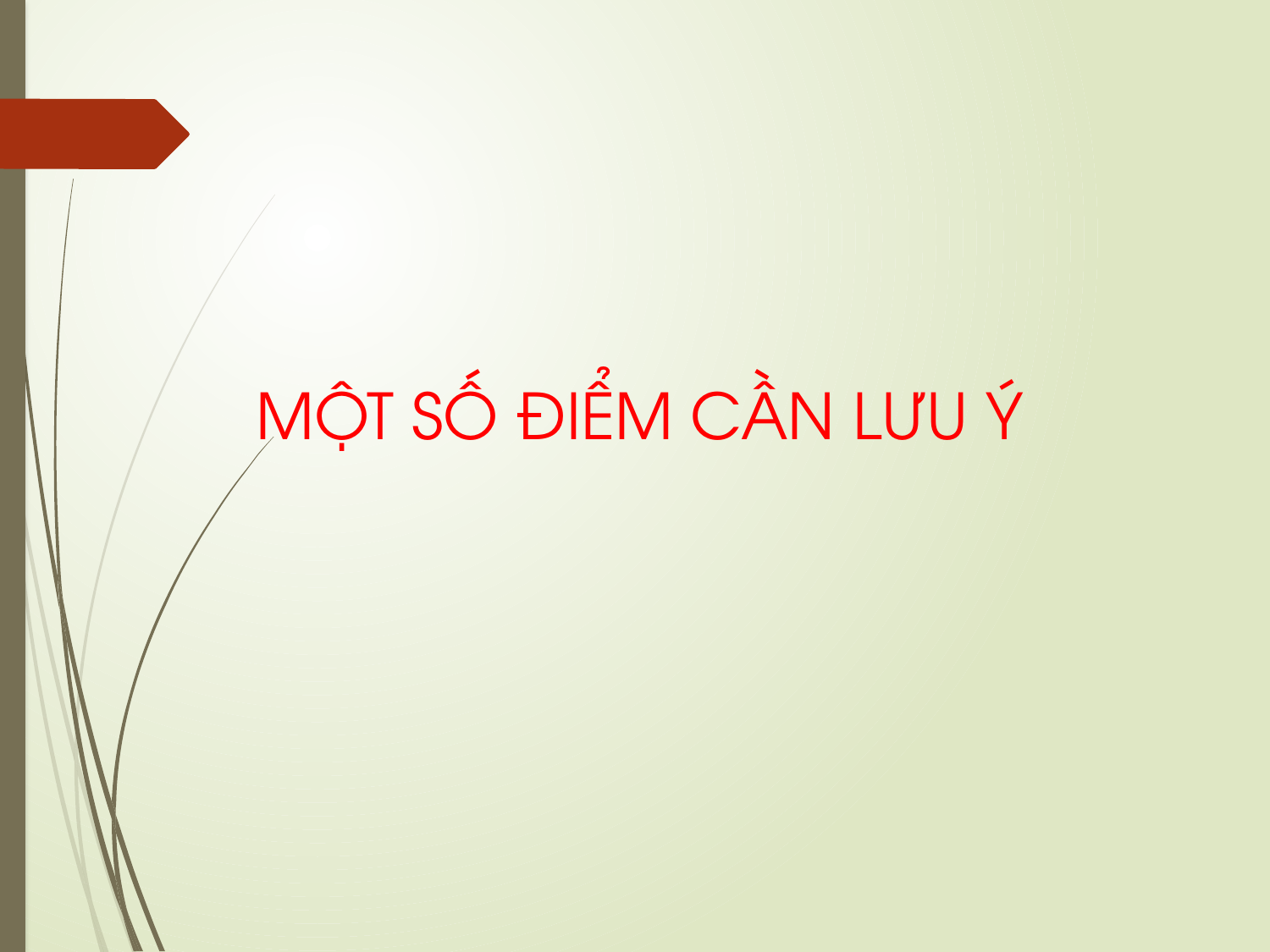

# MỘT SỐ ĐIỂM CẦN LƯU Ý